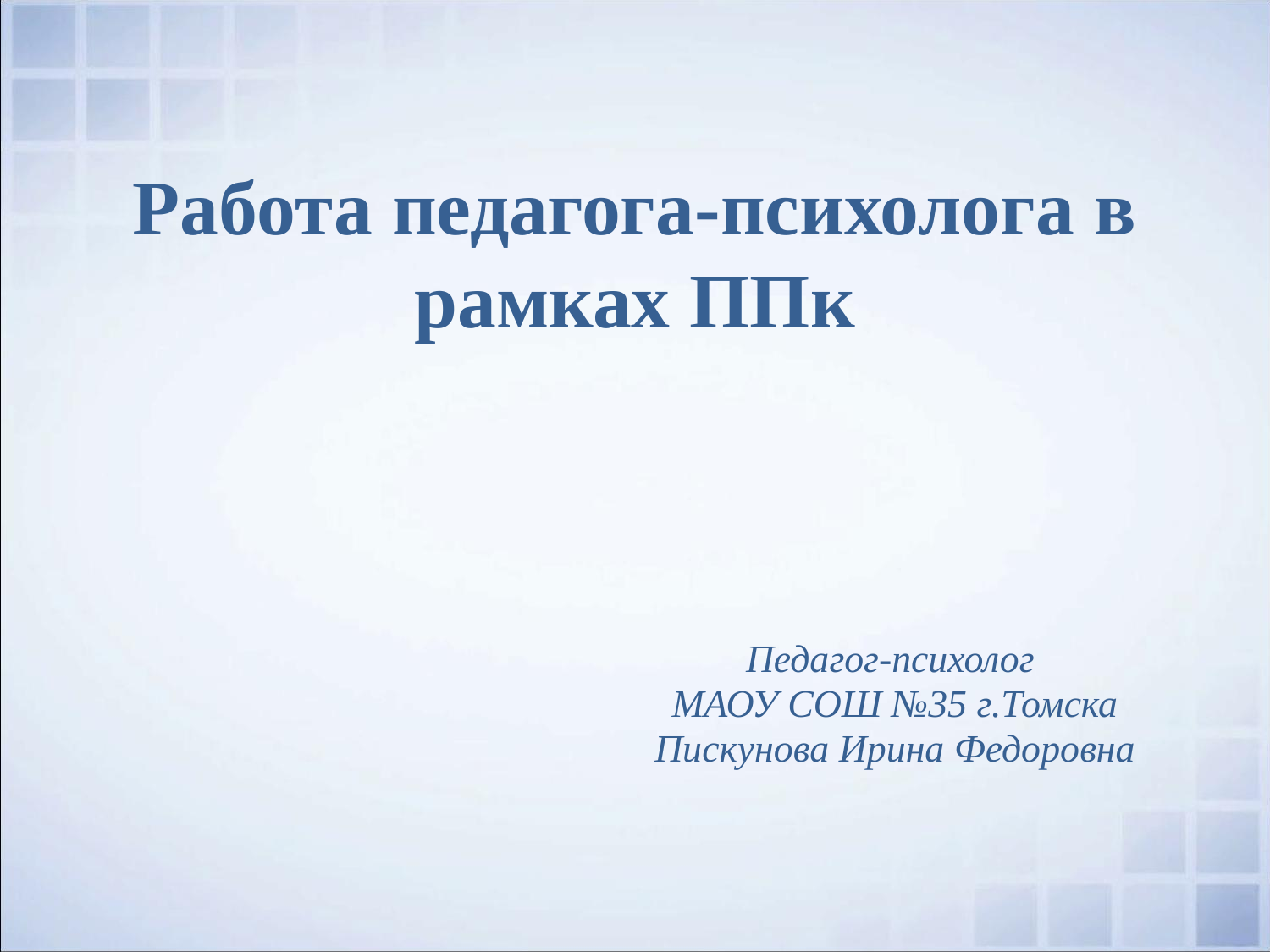

# Работа педагога-психолога в рамках ППк

Педагог-психолог
МАОУ СОШ №35 г.Томска
Пискунова Ирина Федоровна